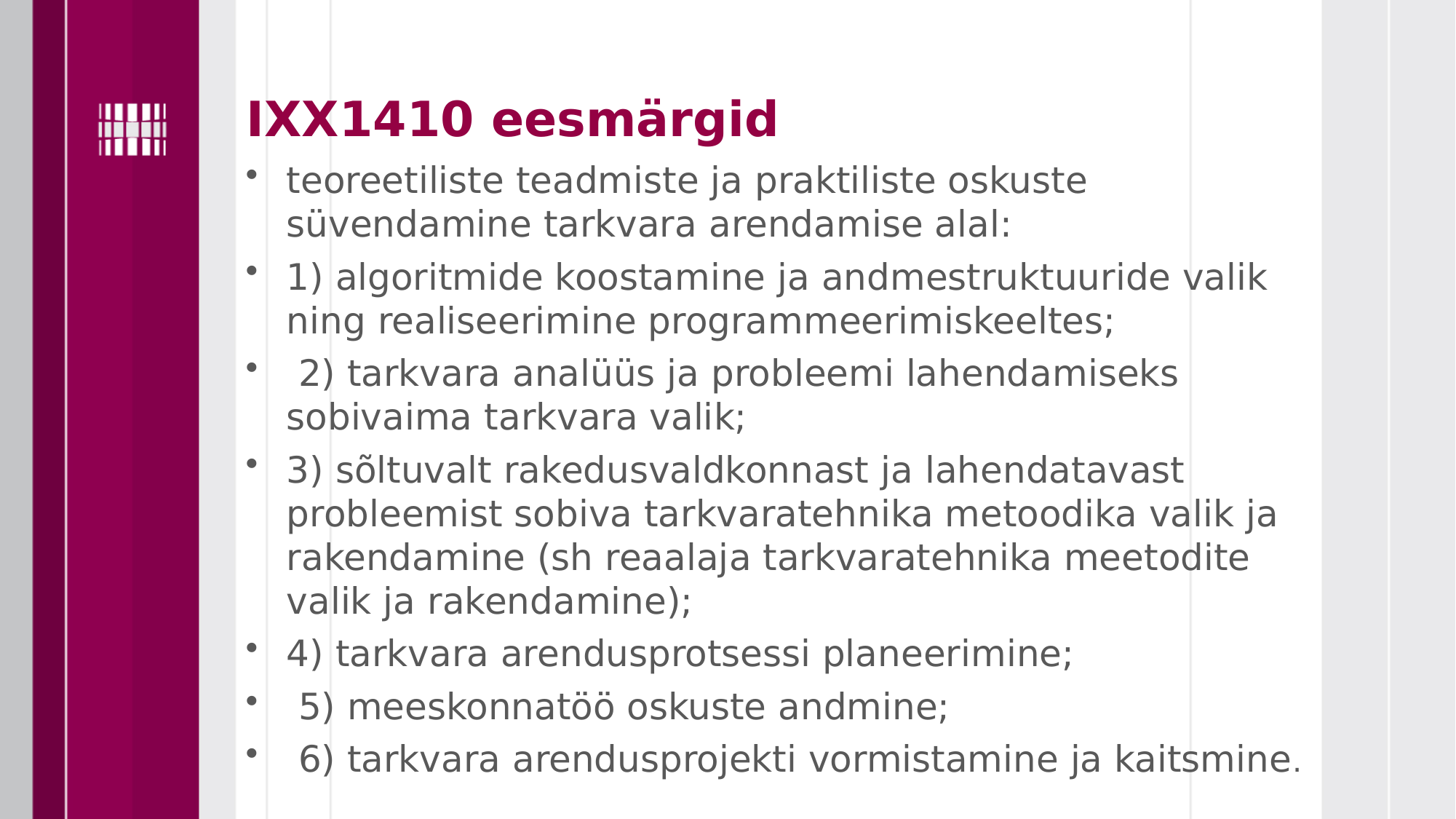

# IXX1410 eesmärgid
teoreetiliste teadmiste ja praktiliste oskuste süvendamine tarkvara arendamise alal:
1) algoritmide koostamine ja andmestruktuuride valik ning realiseerimine programmeerimiskeeltes;
 2) tarkvara analüüs ja probleemi lahendamiseks sobivaima tarkvara valik;
3) sõltuvalt rakedusvaldkonnast ja lahendatavast probleemist sobiva tarkvaratehnika metoodika valik ja rakendamine (sh reaalaja tarkvaratehnika meetodite valik ja rakendamine);
4) tarkvara arendusprotsessi planeerimine;
 5) meeskonnatöö oskuste andmine;
 6) tarkvara arendusprojekti vormistamine ja kaitsmine.